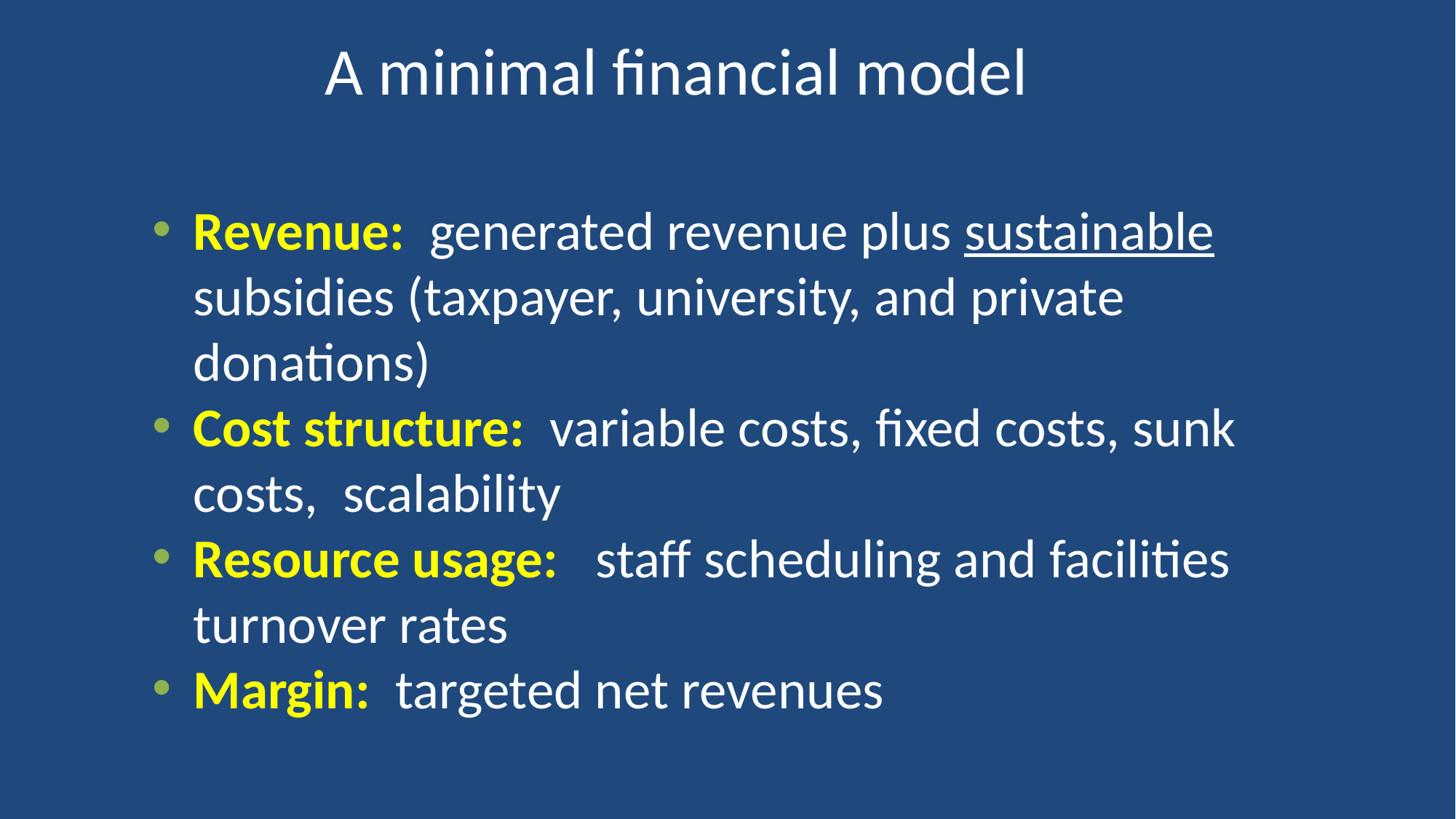

# A minimal financial model
Revenue:  generated revenue plus sustainable subsidies (taxpayer, university, and private donations)
Cost structure:  variable costs, fixed costs, sunk costs,  scalability
Resource usage:   staff scheduling and facilities turnover rates
Margin:  targeted net revenues